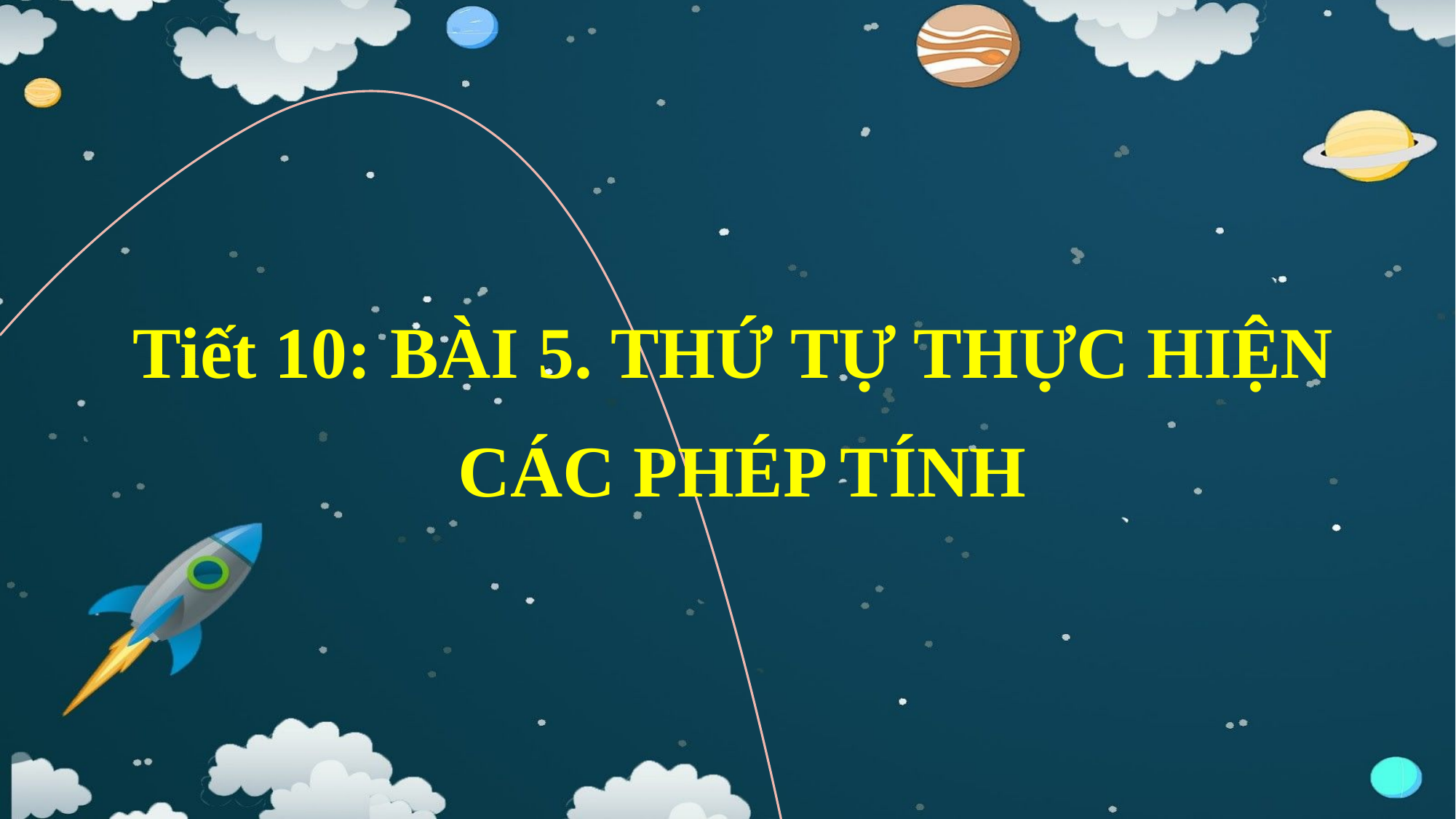

Tiết 10: BÀI 5. THỨ TỰ THỰC HIỆN
CÁC PHÉP TÍNH